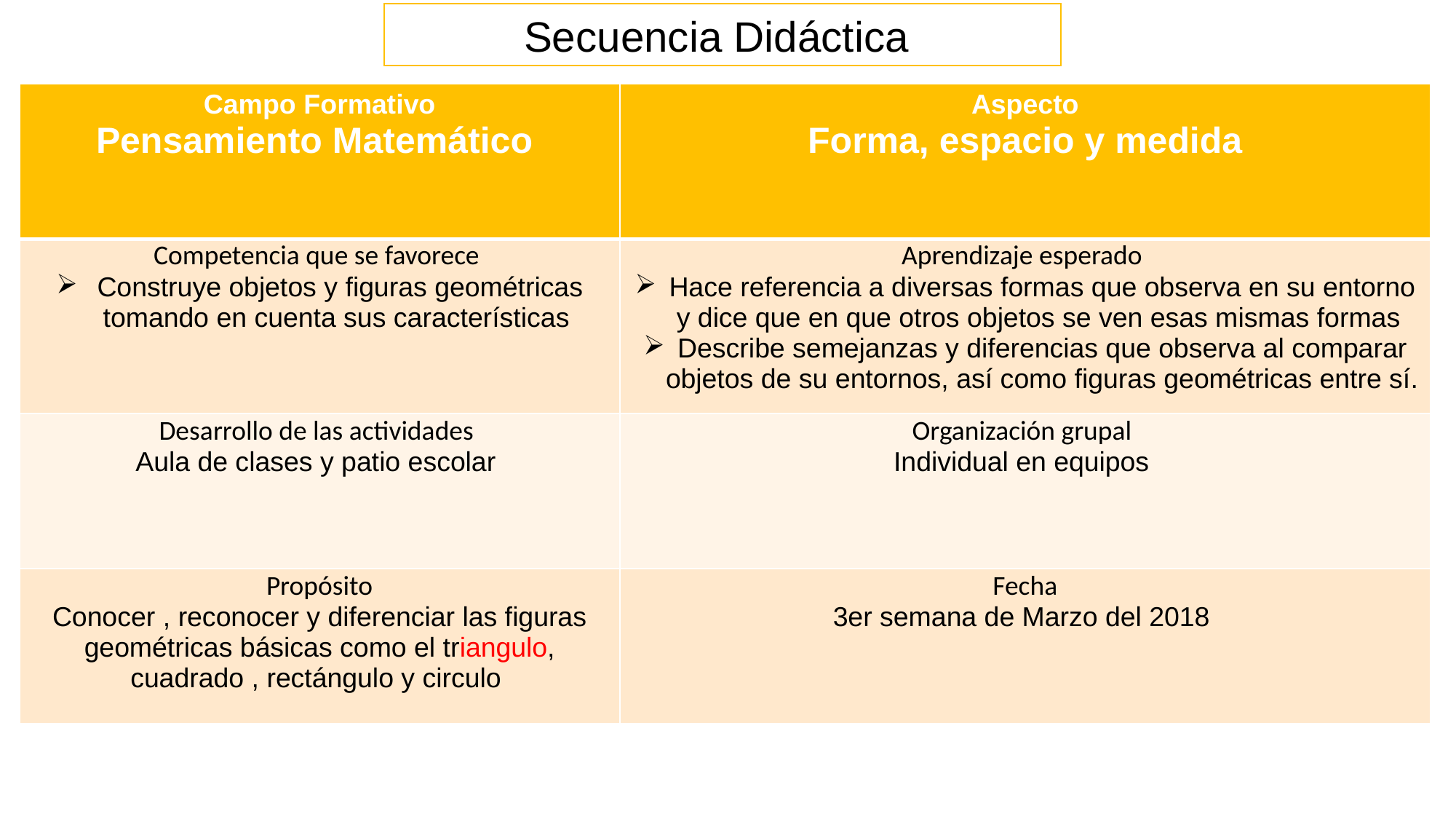

Secuencia Didáctica
| Campo Formativo Pensamiento Matemático | Aspecto Forma, espacio y medida |
| --- | --- |
| Competencia que se favorece Construye objetos y figuras geométricas tomando en cuenta sus características | Aprendizaje esperado Hace referencia a diversas formas que observa en su entorno y dice que en que otros objetos se ven esas mismas formas Describe semejanzas y diferencias que observa al comparar objetos de su entornos, así como figuras geométricas entre sí. |
| Desarrollo de las actividades Aula de clases y patio escolar | Organización grupal Individual en equipos |
| Propósito Conocer , reconocer y diferenciar las figuras geométricas básicas como el triangulo, cuadrado , rectángulo y circulo | Fecha 3er semana de Marzo del 2018 |